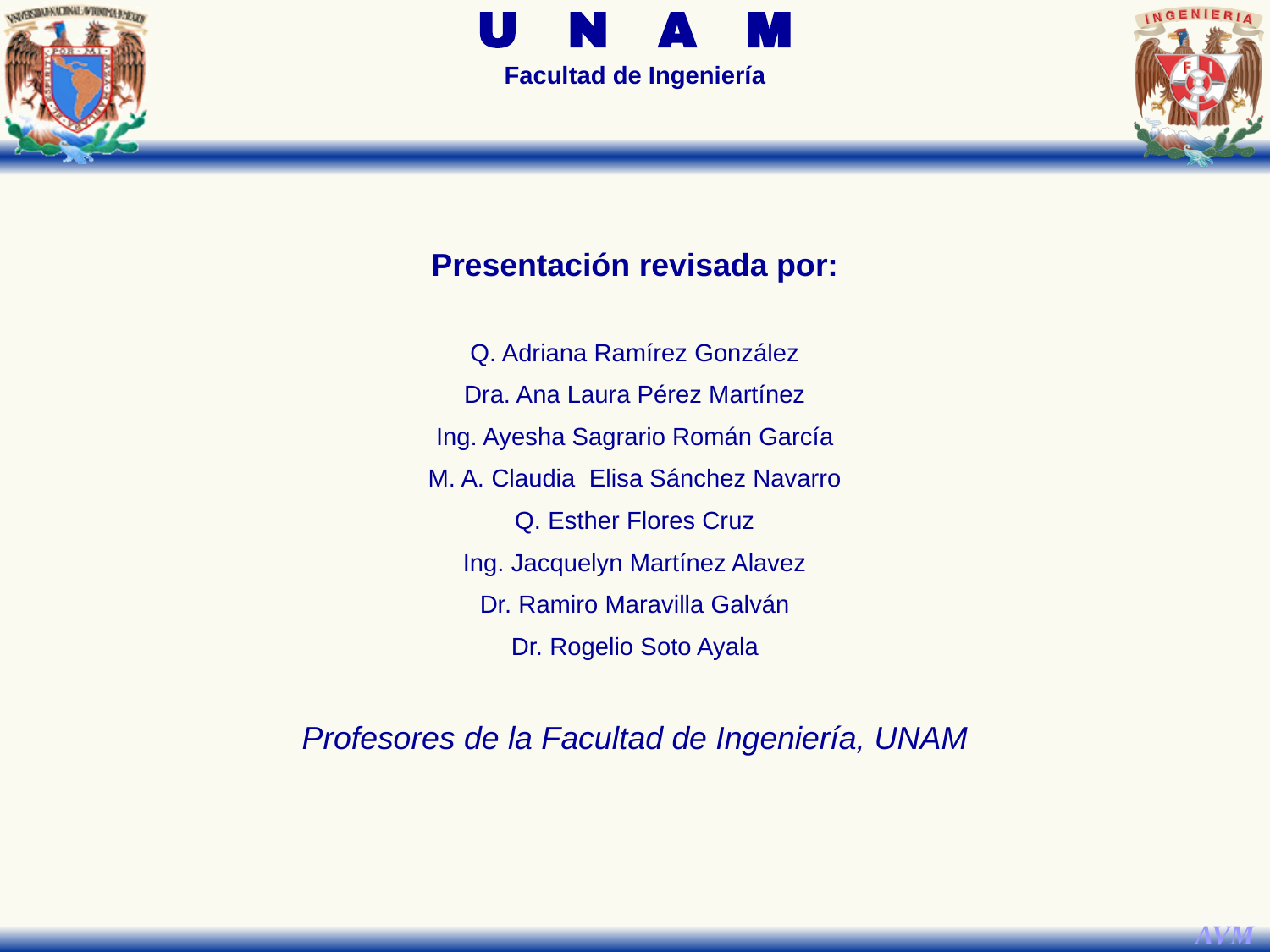

Presentación revisada por:

Q. Adriana Ramírez González
Dra. Ana Laura Pérez Martínez
Ing. Ayesha Sagrario Román García
M. A. Claudia  Elisa Sánchez Navarro
Q. Esther Flores Cruz
Ing. Jacquelyn Martínez Alavez
Dr. Ramiro Maravilla Galván
Dr. Rogelio Soto Ayala

Profesores de la Facultad de Ingeniería, UNAM